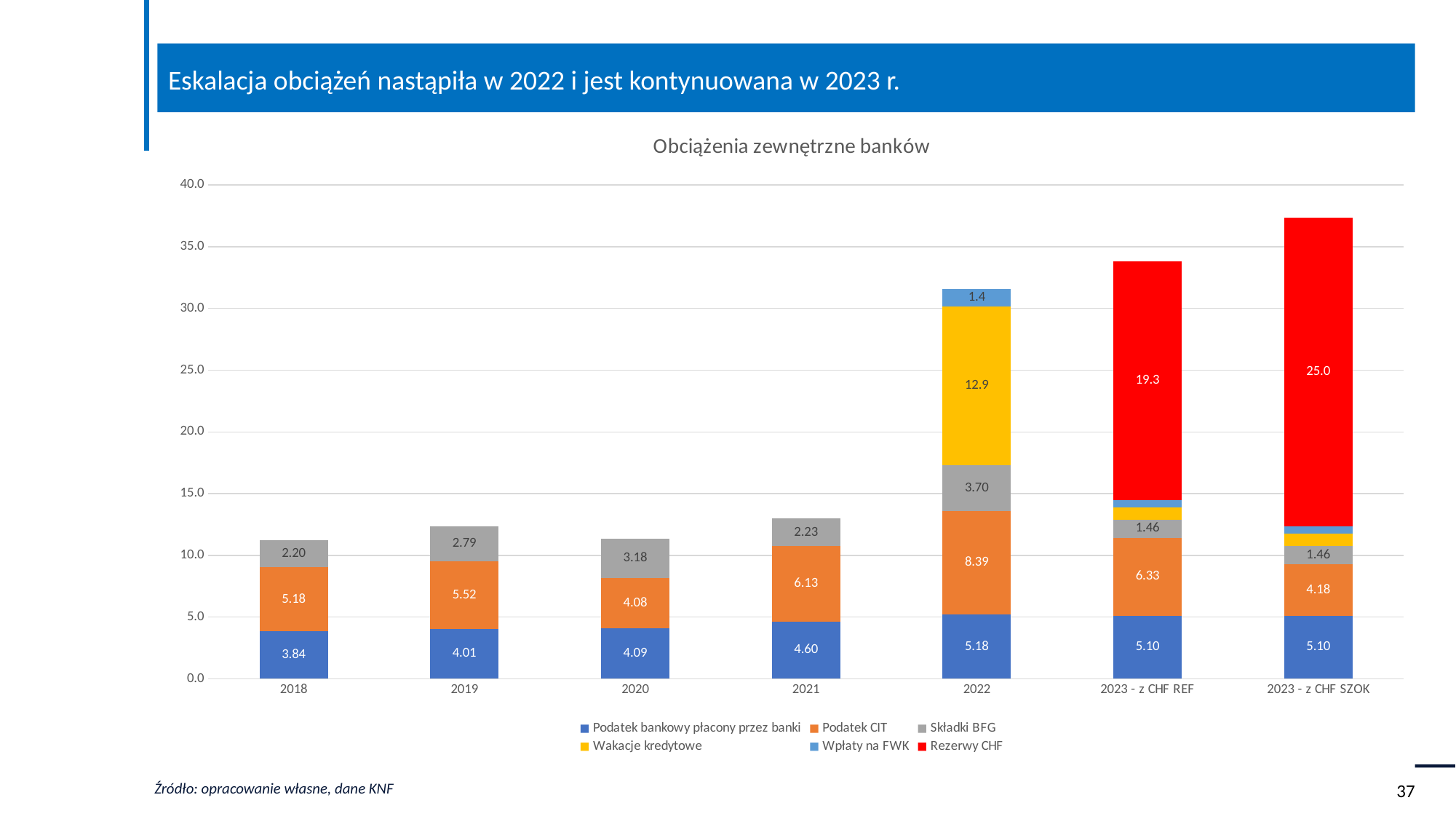

Eskalacja obciążeń nastąpiła w 2022 i jest kontynuowana w 2023 r.

### Chart: Obciążenia zewnętrzne banków

| Category | Podatek bankowy płacony przez banki | Podatek CIT | Składki BFG | Wakacje kredytowe | Wpłaty na FWK | Rezerwy CHF |
|---|---|---|---|---|---|---|
| 2018 | 3.8356926227893977 | 5.176398235 | 2.2 | 0.0 | 0.0 | None |
| 2019 | 4.006167850468927 | 5.51780631 | 2.79 | 0.0 | 0.0 | None |
| 2020 | 4.091405464308691 | 4.082554831 | 3.18 | 0.0 | 0.0 | None |
| 2021 | 4.602831147347278 | 6.1349600332200005 | 2.23 | 0.0 | 0.0 | None |
| 2022 | 5.182446921457675 | 8.39080884922 | 3.7 | 12.9 | 1.4 | None |
| 2023 - z CHF REF | 5.097209307617911 | 6.32673228159001 | 1.46 | 1.0 | 0.6 | 19.33 |
| 2023 - z CHF SZOK | 5.097209307617911 | 4.182231444222373 | 1.46 | 1.0 | 0.6 | 25.0 |
Źródło: opracowanie własne, dane KNF

37